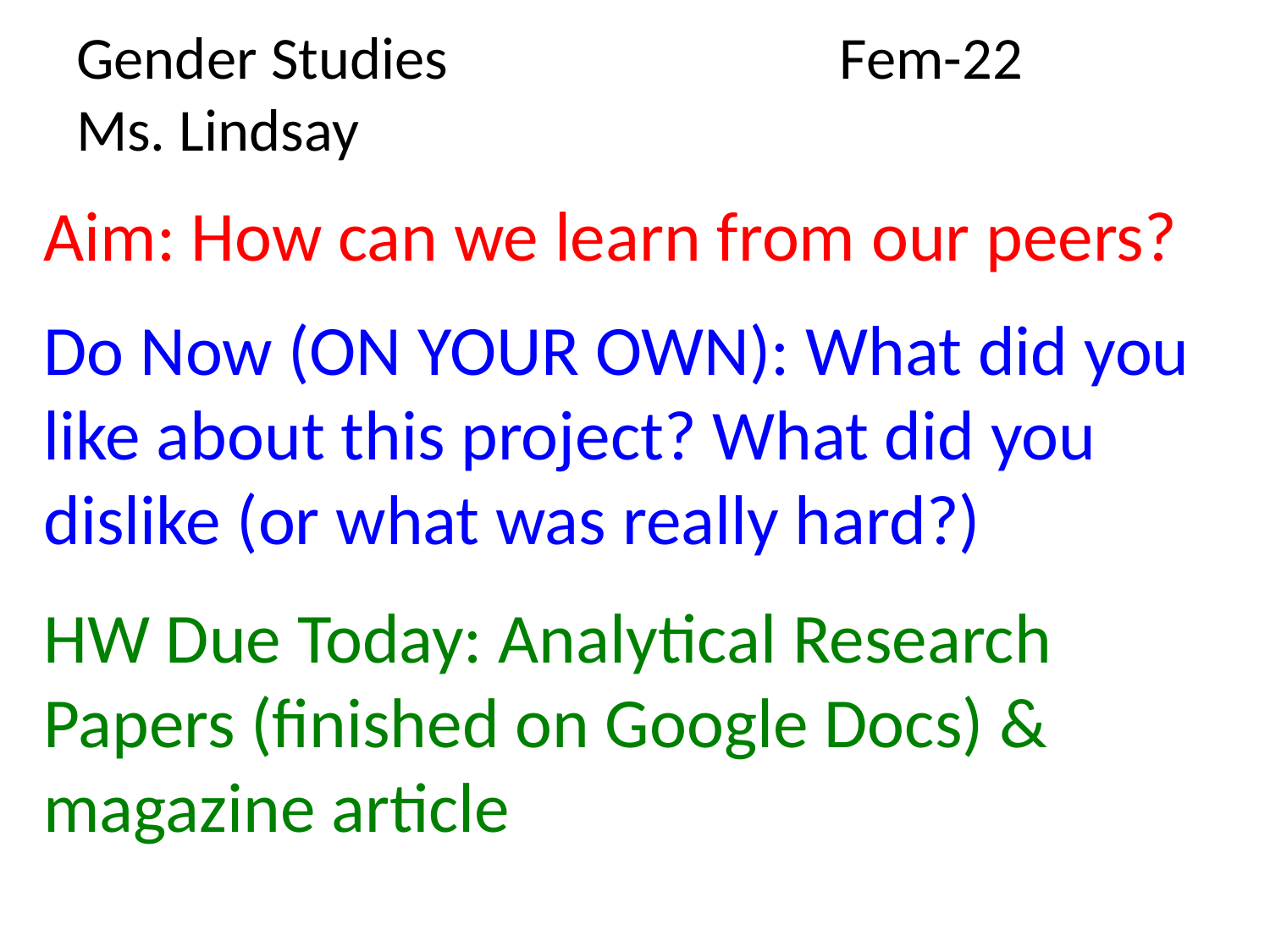

# Gender Studies                             Fem-22 Ms. Lindsay
Aim: How can we learn from our peers?

Do Now (ON YOUR OWN): What did you like about this project? What did you dislike (or what was really hard?)

HW Due Today: Analytical Research Papers (finished on Google Docs) & magazine article